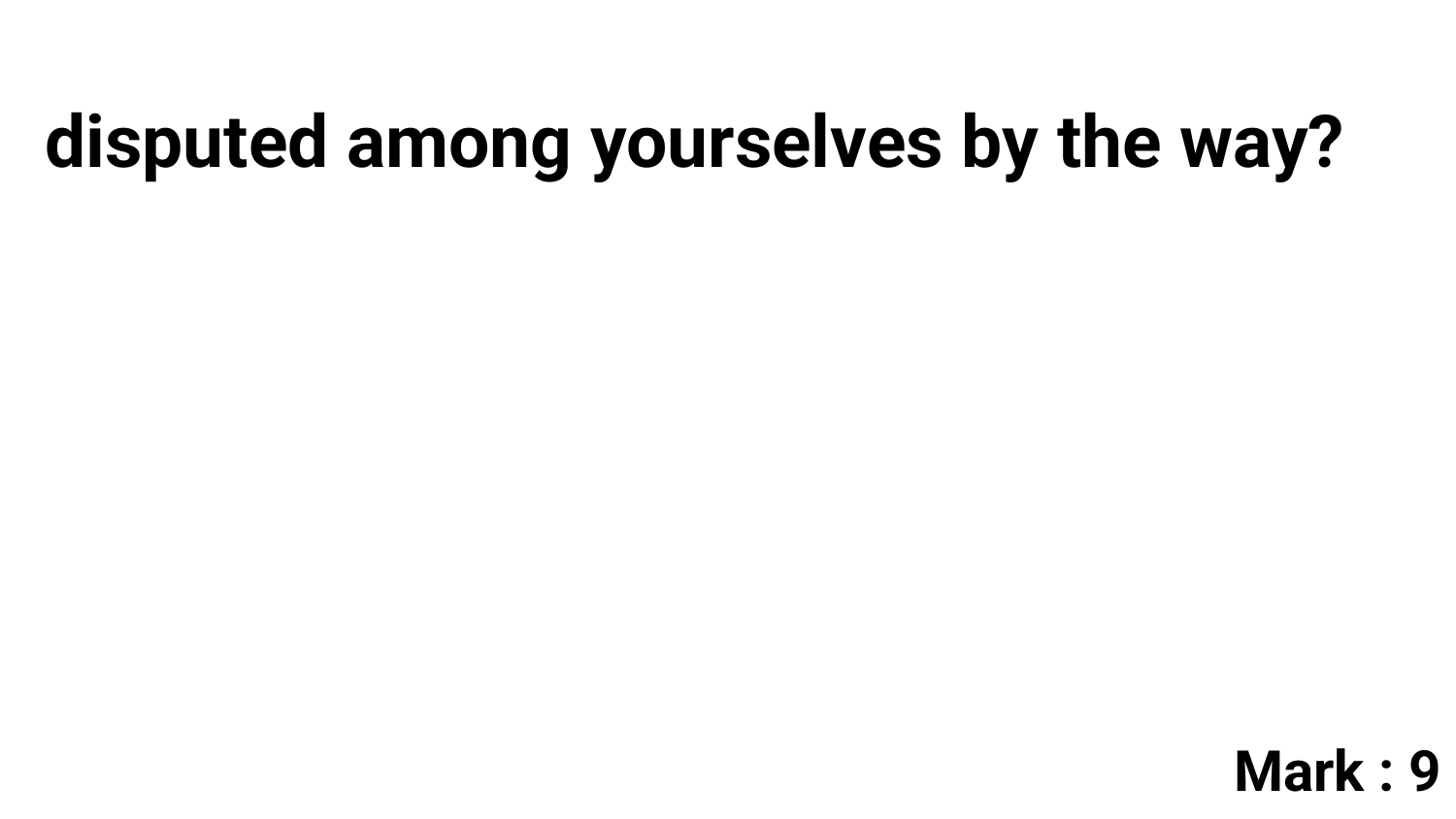

disputed among yourselves by the way?
Mark : 9